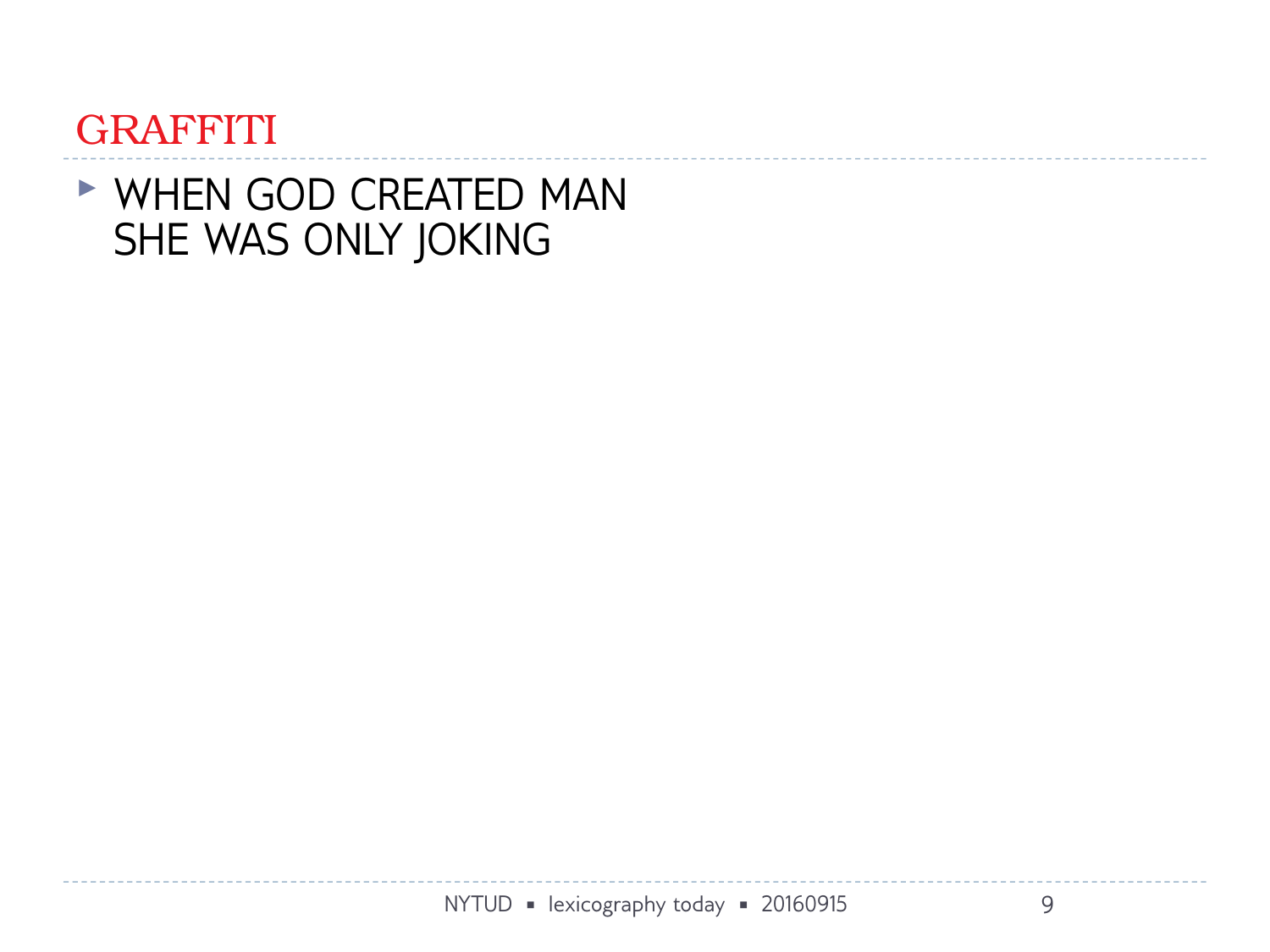

# GRAFFITI
WHEN GOD CREATED MAN
SHE WAS ONLY JOKING
NYTUD  ▪  lexicography today  ▪  20160915
9